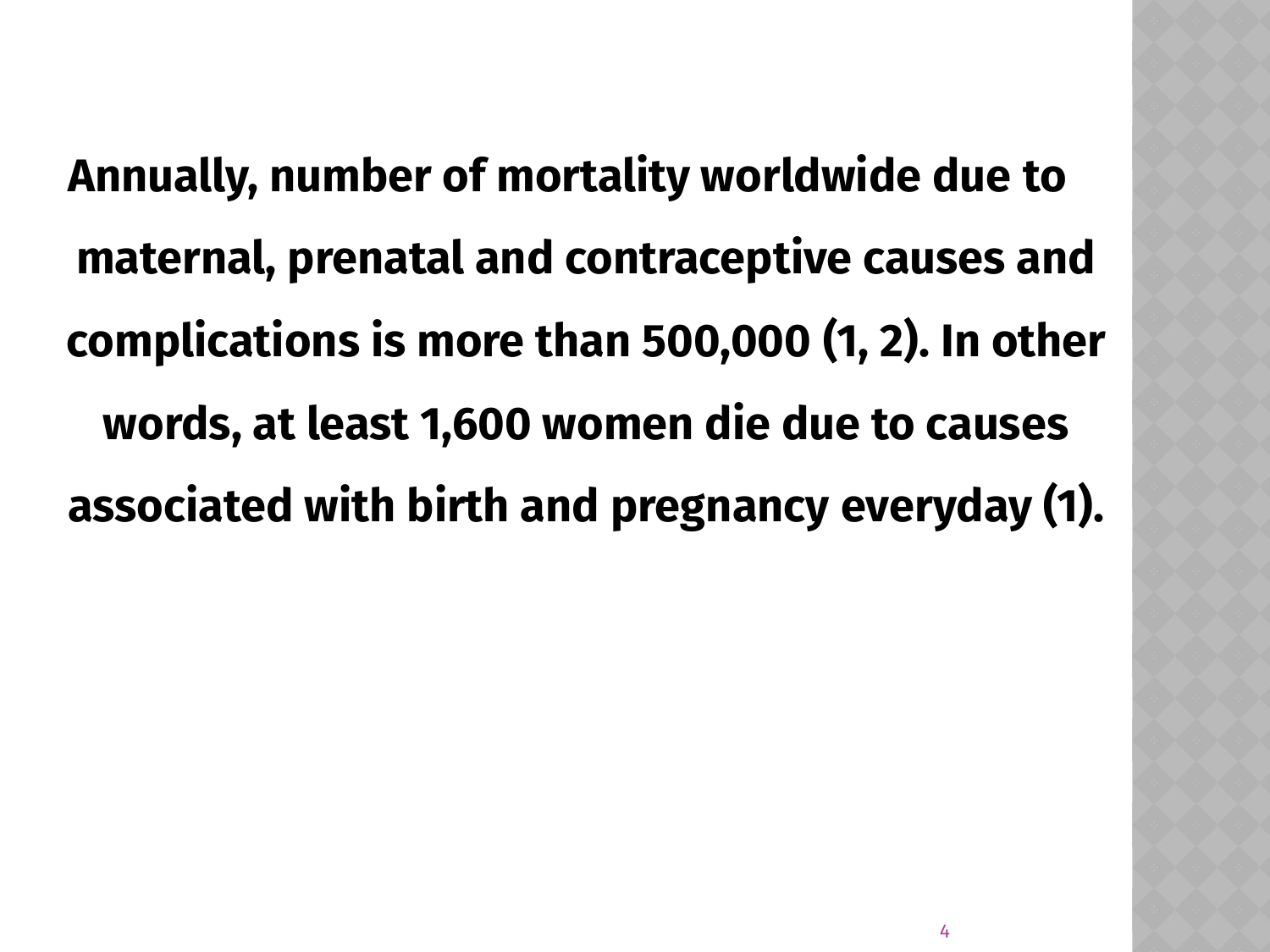

Annually, number of mortality worldwide due to maternal, prenatal and contraceptive causes and complications is more than 500,000 (1, 2). In other words, at least 1,600 women die due to causes associated with birth and pregnancy everyday (1).
4